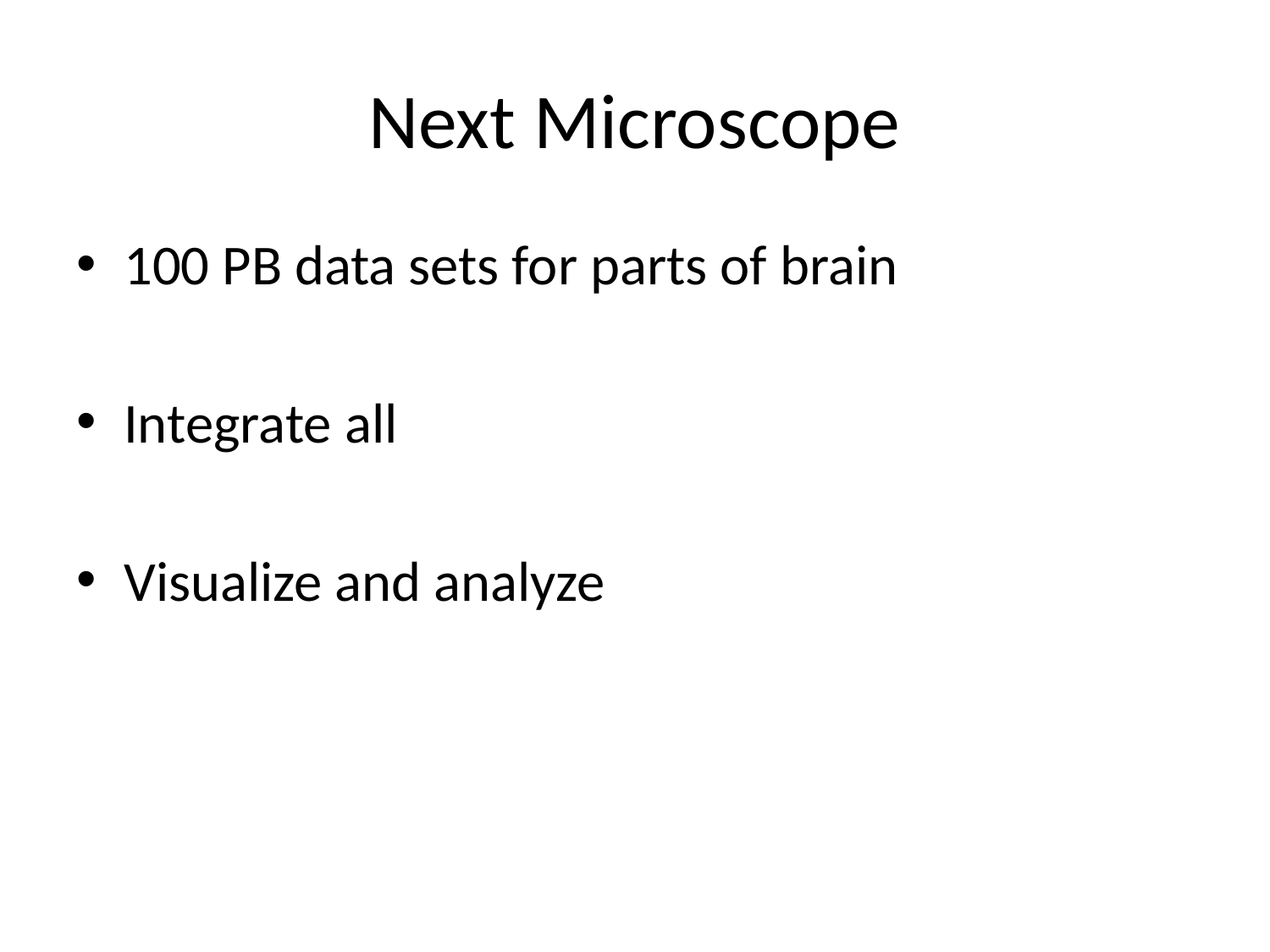

# Next Microscope
100 PB data sets for parts of brain

Integrate all

Visualize and analyze